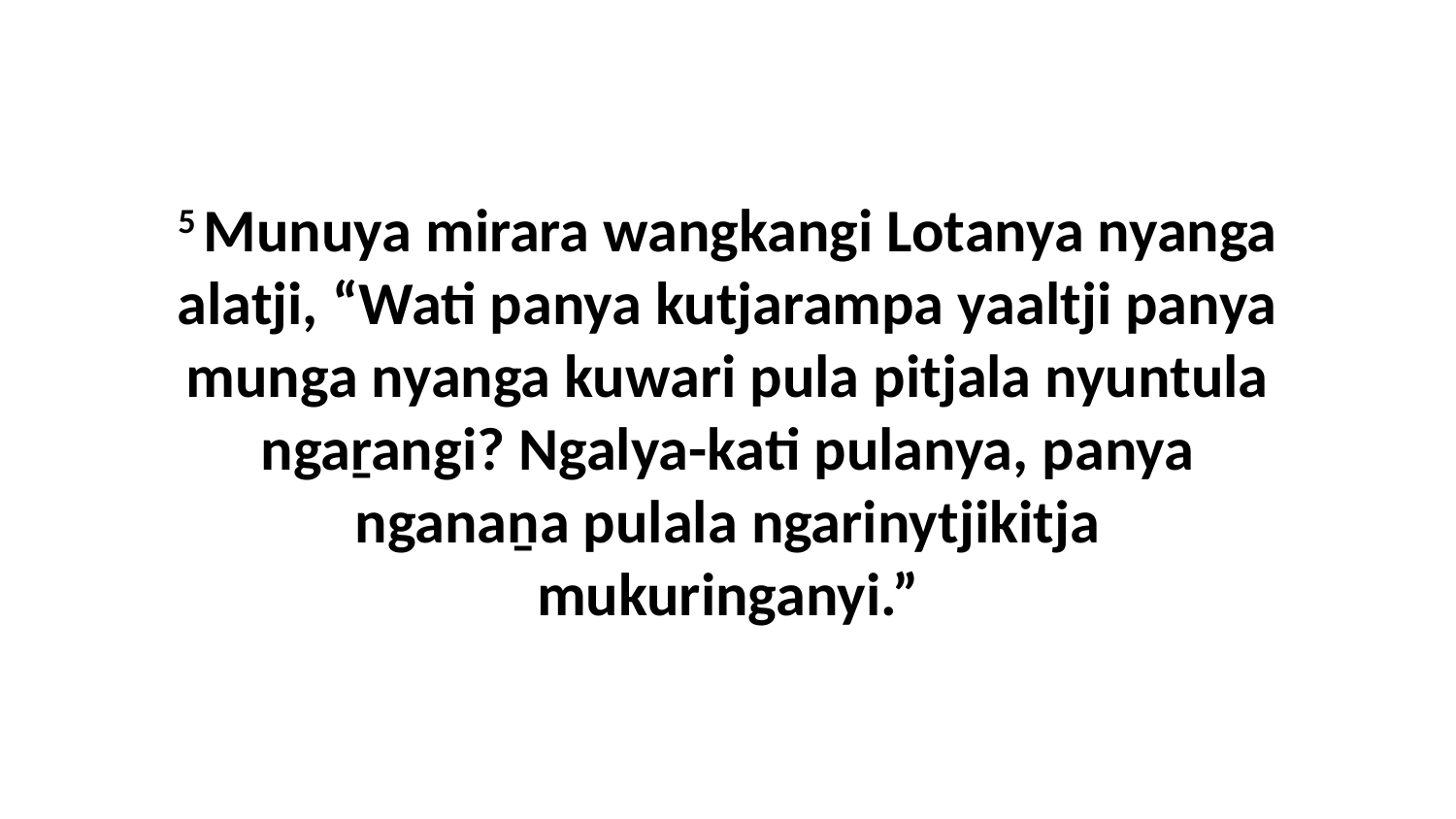

5 Munuya mirara wangkangi Lotanya nyanga alatji, “Wati panya kutjarampa yaaltji panya munga nyanga kuwari pula pitjala nyuntula ngaṟangi? Ngalya-kati pulanya, panya nganaṉa pulala ngarinytjikitja mukuringanyi.”